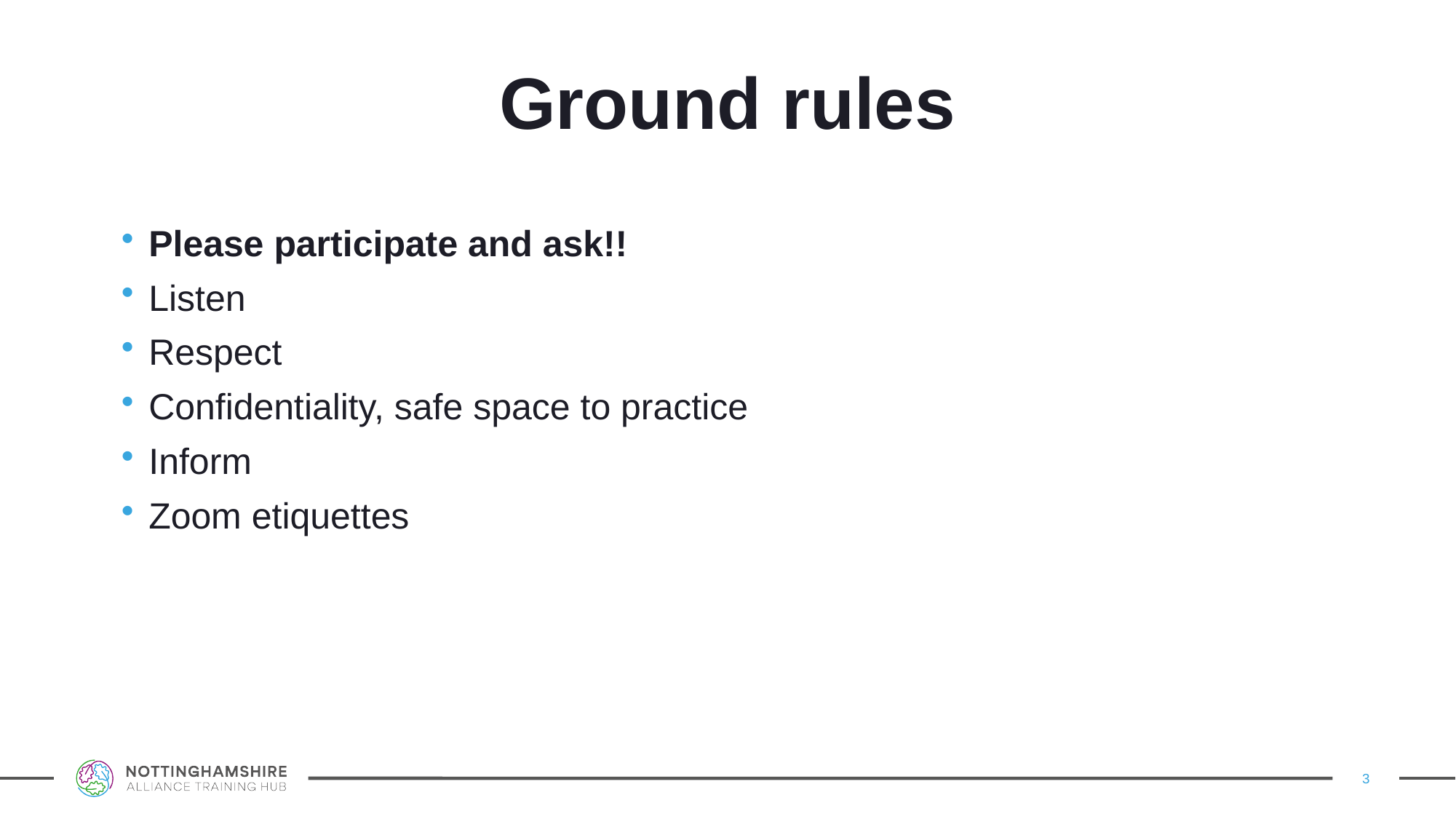

# Ground rules

Please participate and ask!!
Listen
Respect
Confidentiality, safe space to practice
Inform
Zoom etiquettes